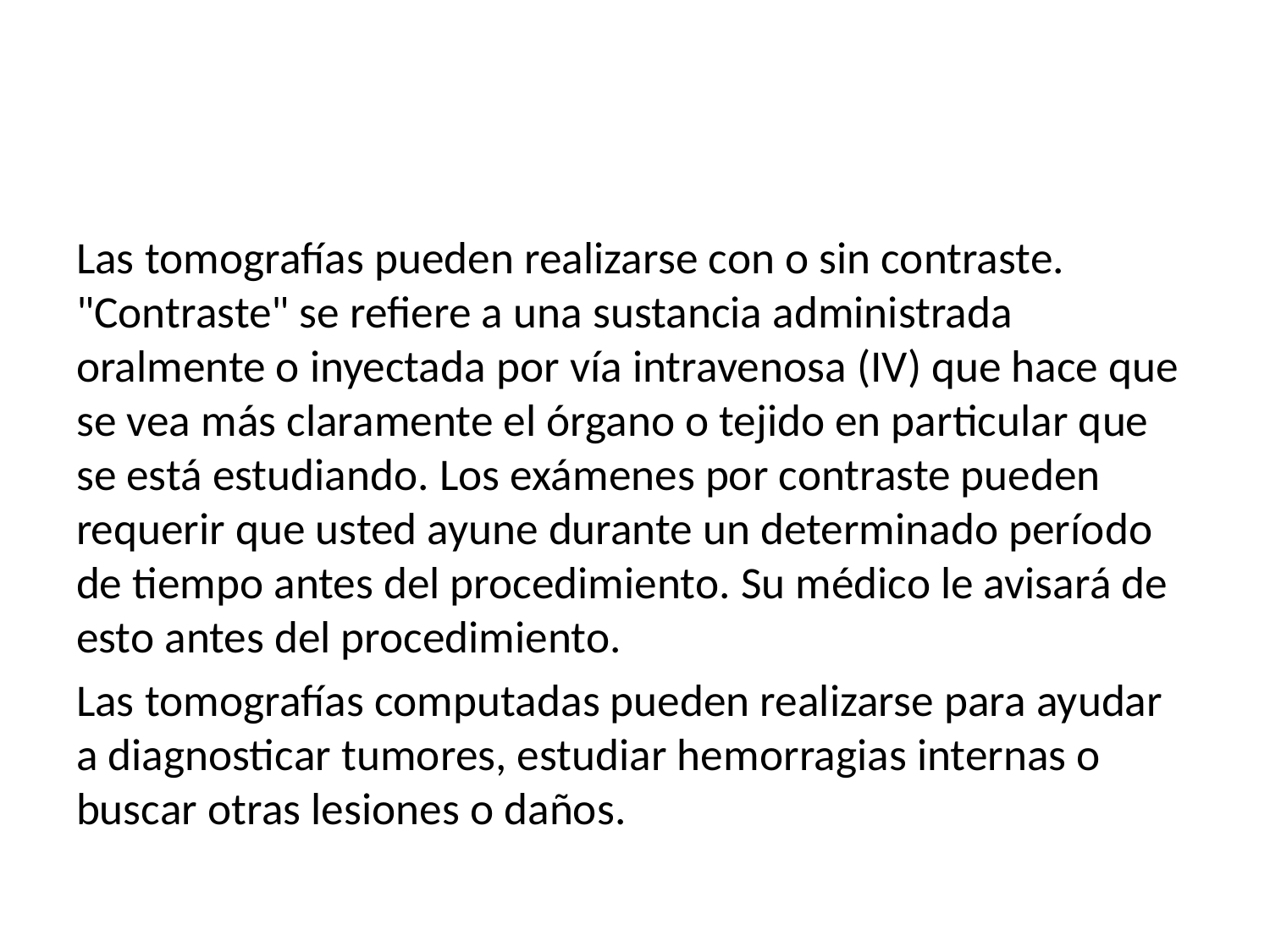

Las tomografías pueden realizarse con o sin contraste. "Contraste" se refiere a una sustancia administrada oralmente o inyectada por vía intravenosa (IV) que hace que se vea más claramente el órgano o tejido en particular que se está estudiando. Los exámenes por contraste pueden requerir que usted ayune durante un determinado período de tiempo antes del procedimiento. Su médico le avisará de esto antes del procedimiento.
Las tomografías computadas pueden realizarse para ayudar a diagnosticar tumores, estudiar hemorragias internas o buscar otras lesiones o daños.